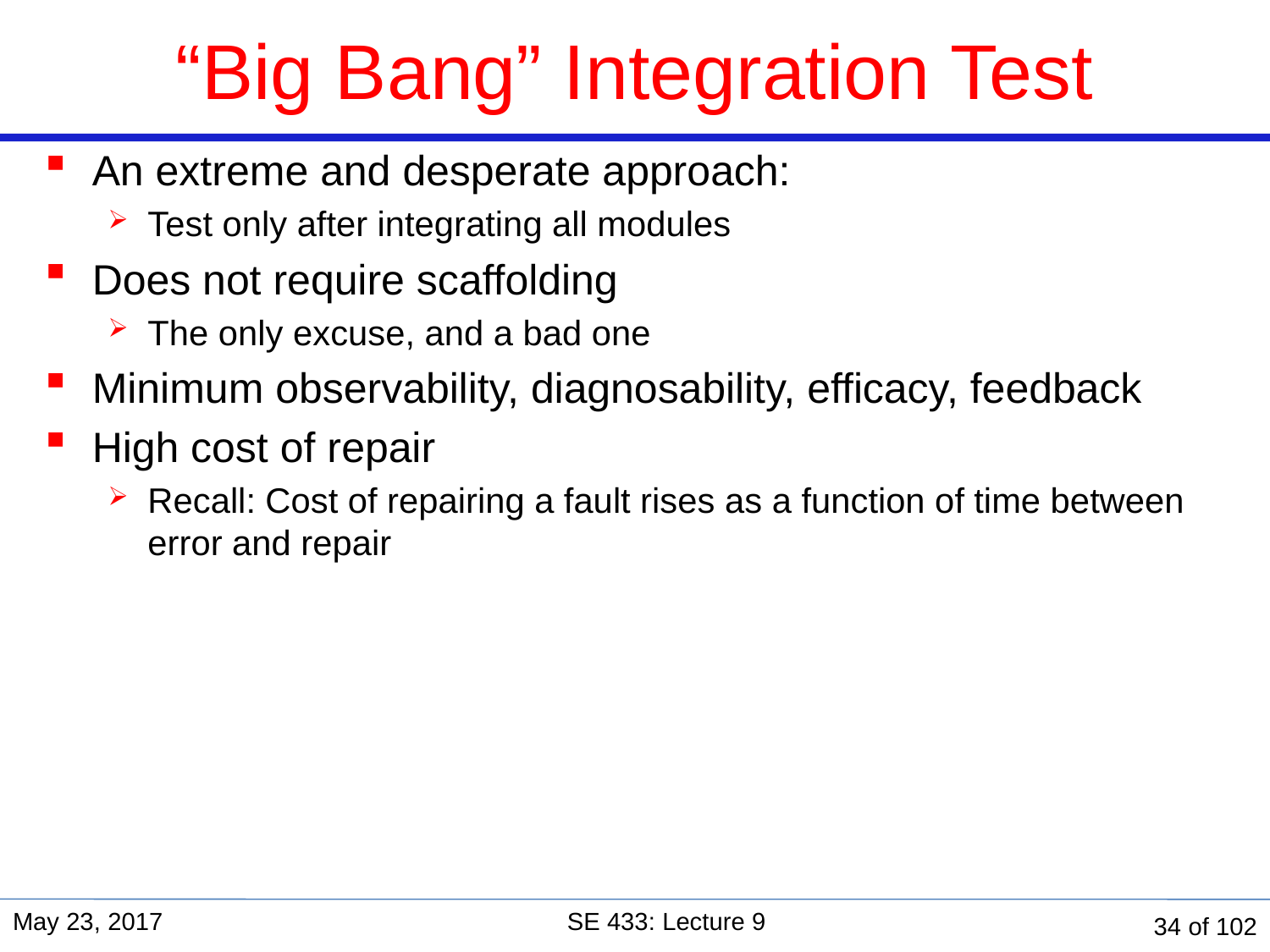

“Big Bang” Integration Test
An extreme and desperate approach:
Test only after integrating all modules
Does not require scaffolding
The only excuse, and a bad one
Minimum observability, diagnosability, efficacy, feedback
High cost of repair
Recall: Cost of repairing a fault rises as a function of time between error and repair
May 23, 2017
SE 433: Lecture 9
34 of 102